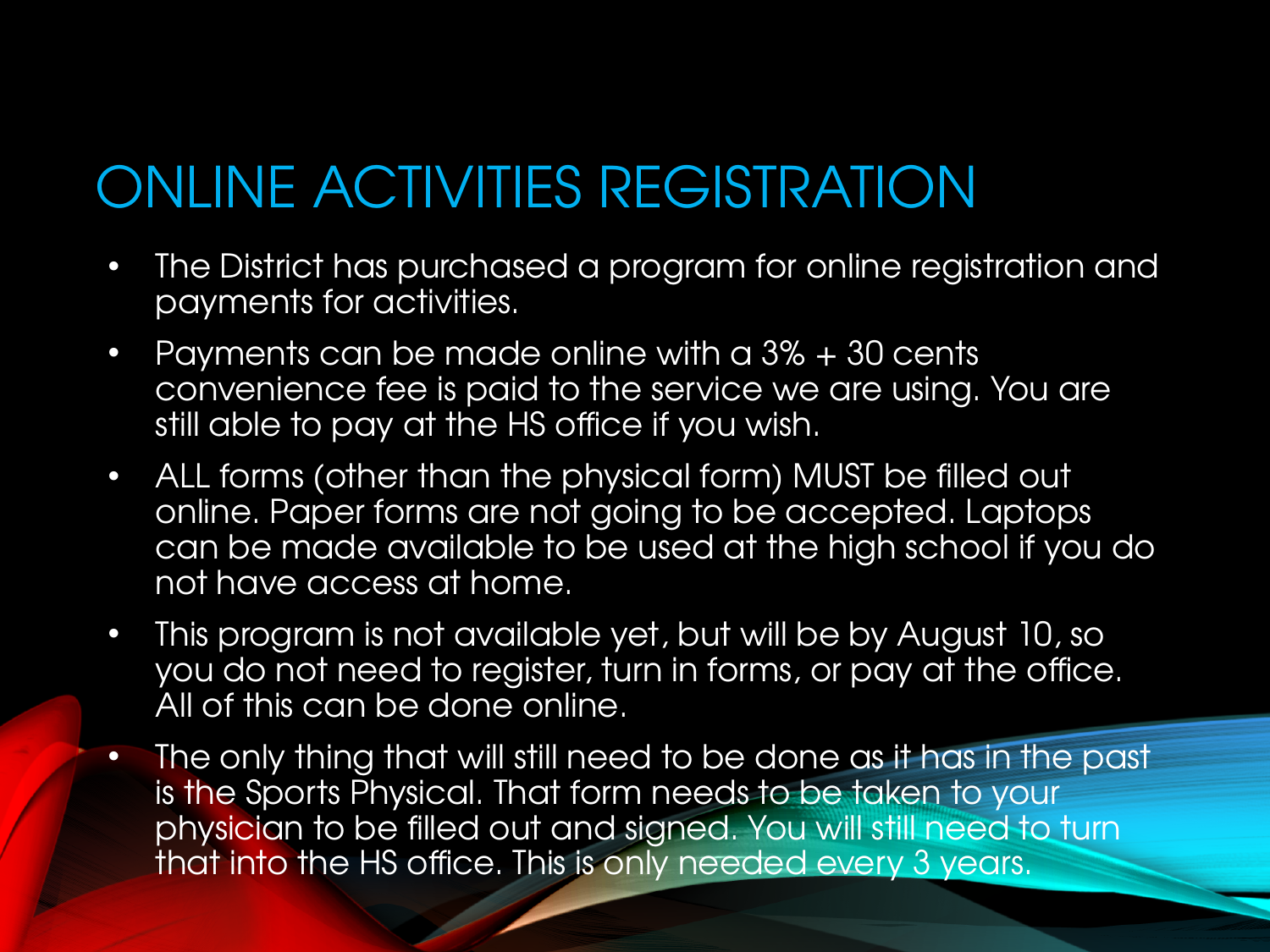

# Online activities registration
The District has purchased a program for online registration and payments for activities.
Payments can be made online with a 3% + 30 cents convenience fee is paid to the service we are using. You are still able to pay at the HS office if you wish.
ALL forms (other than the physical form) MUST be filled out online. Paper forms are not going to be accepted. Laptops can be made available to be used at the high school if you do not have access at home.
This program is not available yet, but will be by August 10, so you do not need to register, turn in forms, or pay at the office. All of this can be done online.
The only thing that will still need to be done as it has in the past is the Sports Physical. That form needs to be taken to your physician to be filled out and signed. You will still need to turn that into the HS office. This is only needed every 3 years.